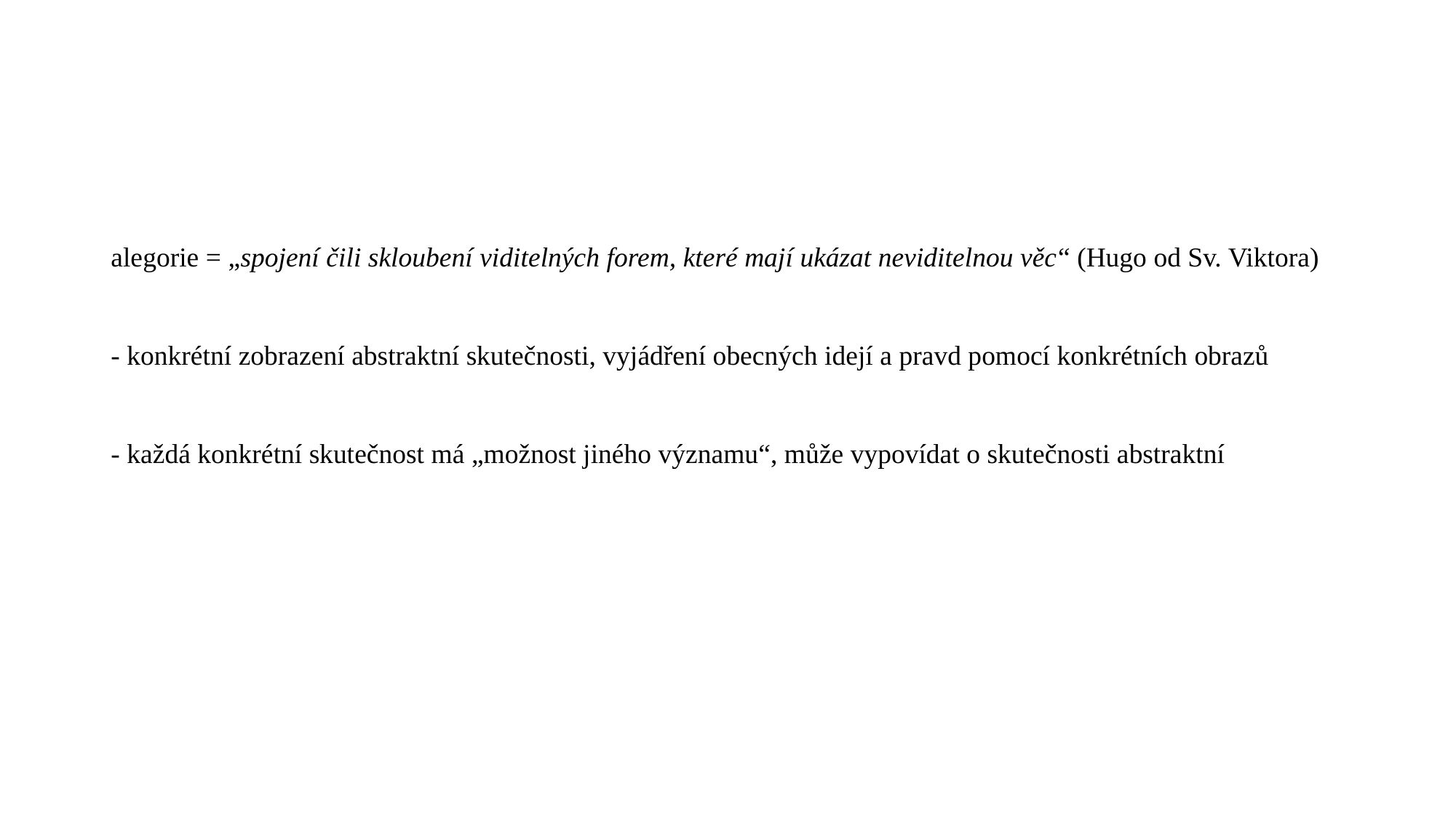

#
alegorie = „spojení čili skloubení viditelných forem, které mají ukázat neviditelnou věc“ (Hugo od Sv. Viktora)

- konkrétní zobrazení abstraktní skutečnosti, vyjádření obecných idejí a pravd pomocí konkrétních obrazů

- každá konkrétní skutečnost má „možnost jiného významu“, může vypovídat o skutečnosti abstraktní